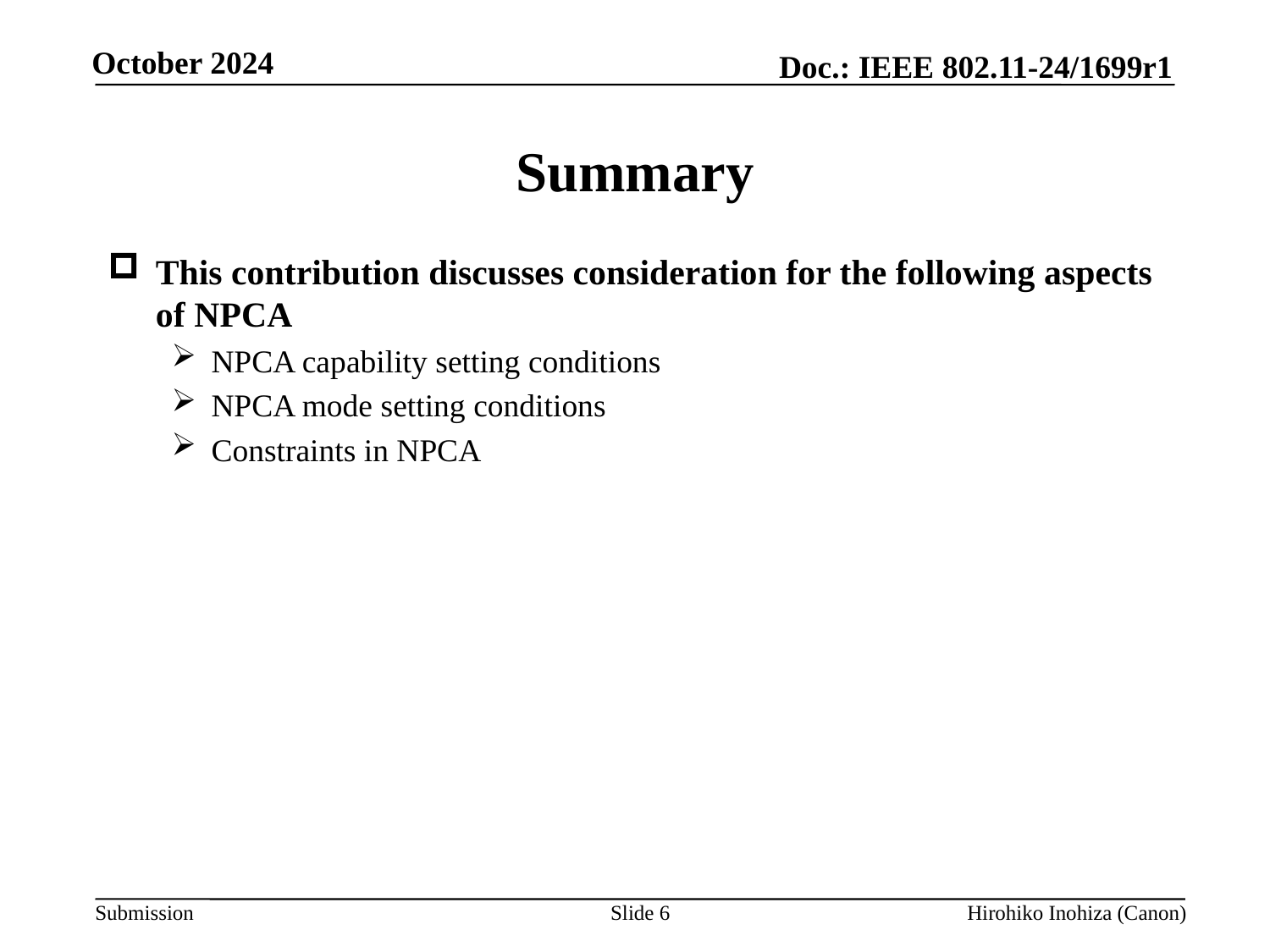

# Summary
This contribution discusses consideration for the following aspects of NPCA
NPCA capability setting conditions
NPCA mode setting conditions
Constraints in NPCA
Slide 6
Hirohiko Inohiza (Canon)